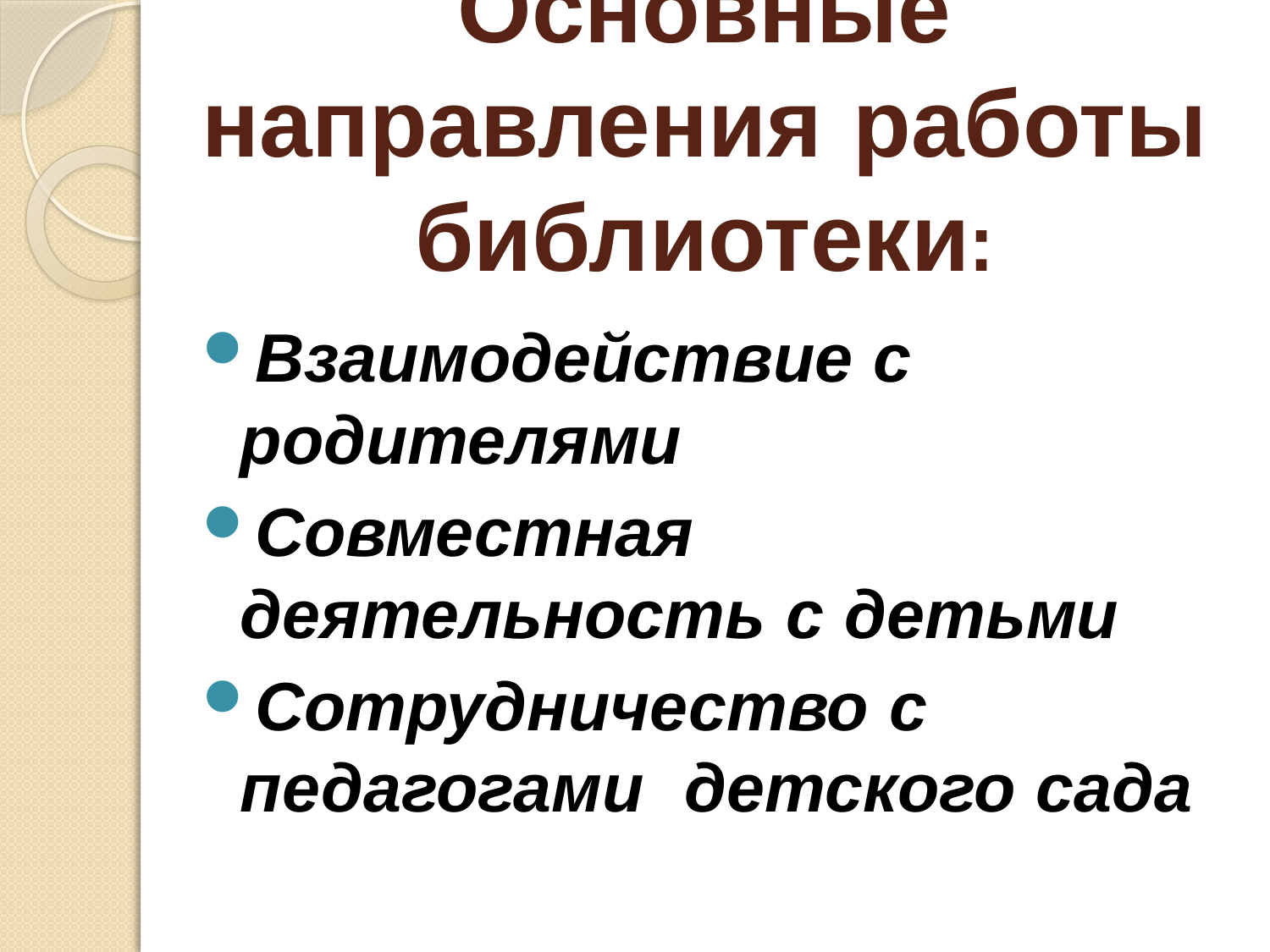

# Основные направления работы библиотеки:
Взаимодействие с родителями
Совместная деятельность с детьми
Сотрудничество с педагогами  детского сада